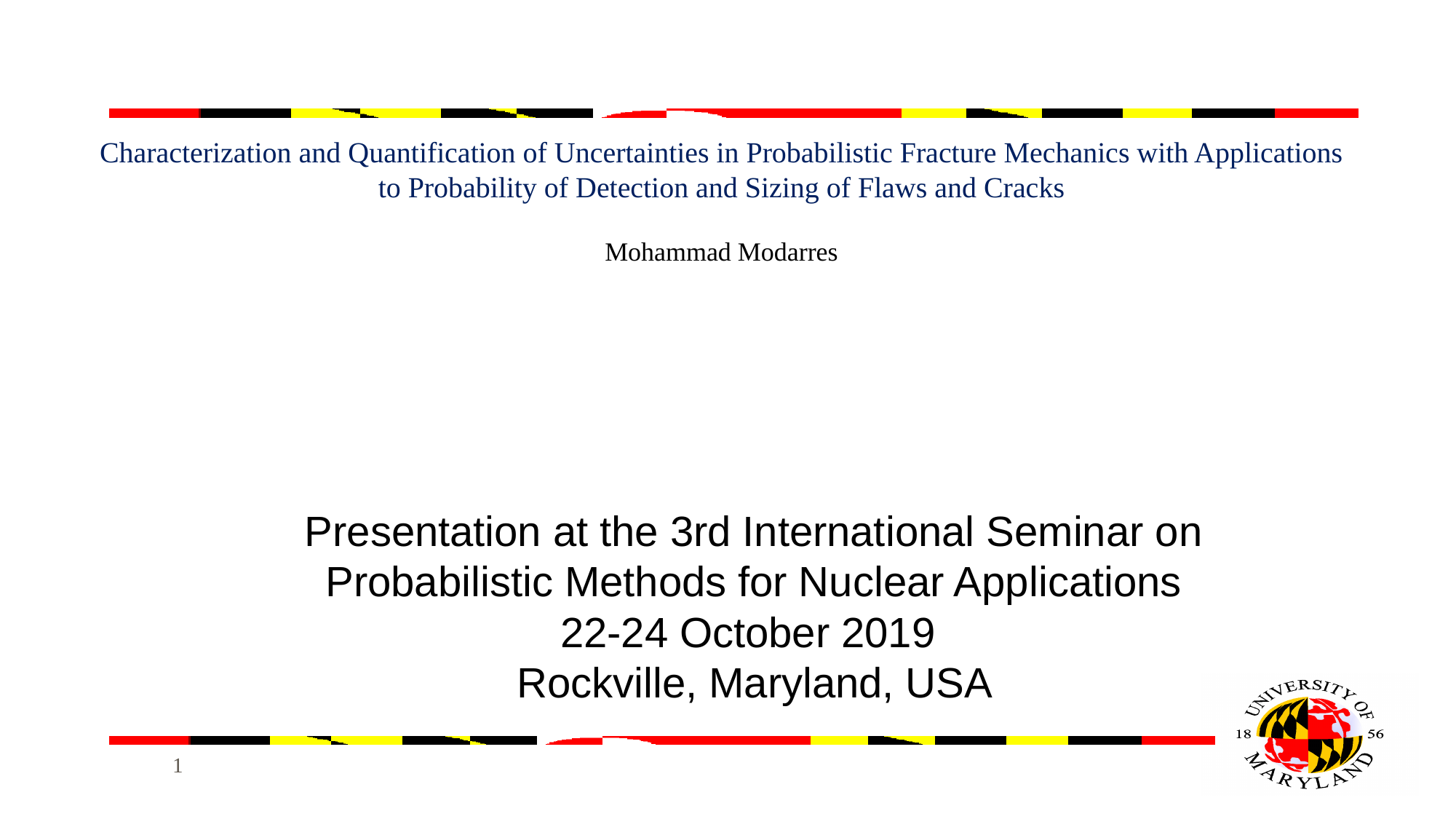

# Characterization and Quantification of Uncertainties in Probabilistic Fracture Mechanics with Applications to Probability of Detection and Sizing of Flaws and Cracks Mohammad Modarres

Presentation at the 3rd International Seminar on Probabilistic Methods for Nuclear Applications
22-24 October 2019
 Rockville, Maryland, USA